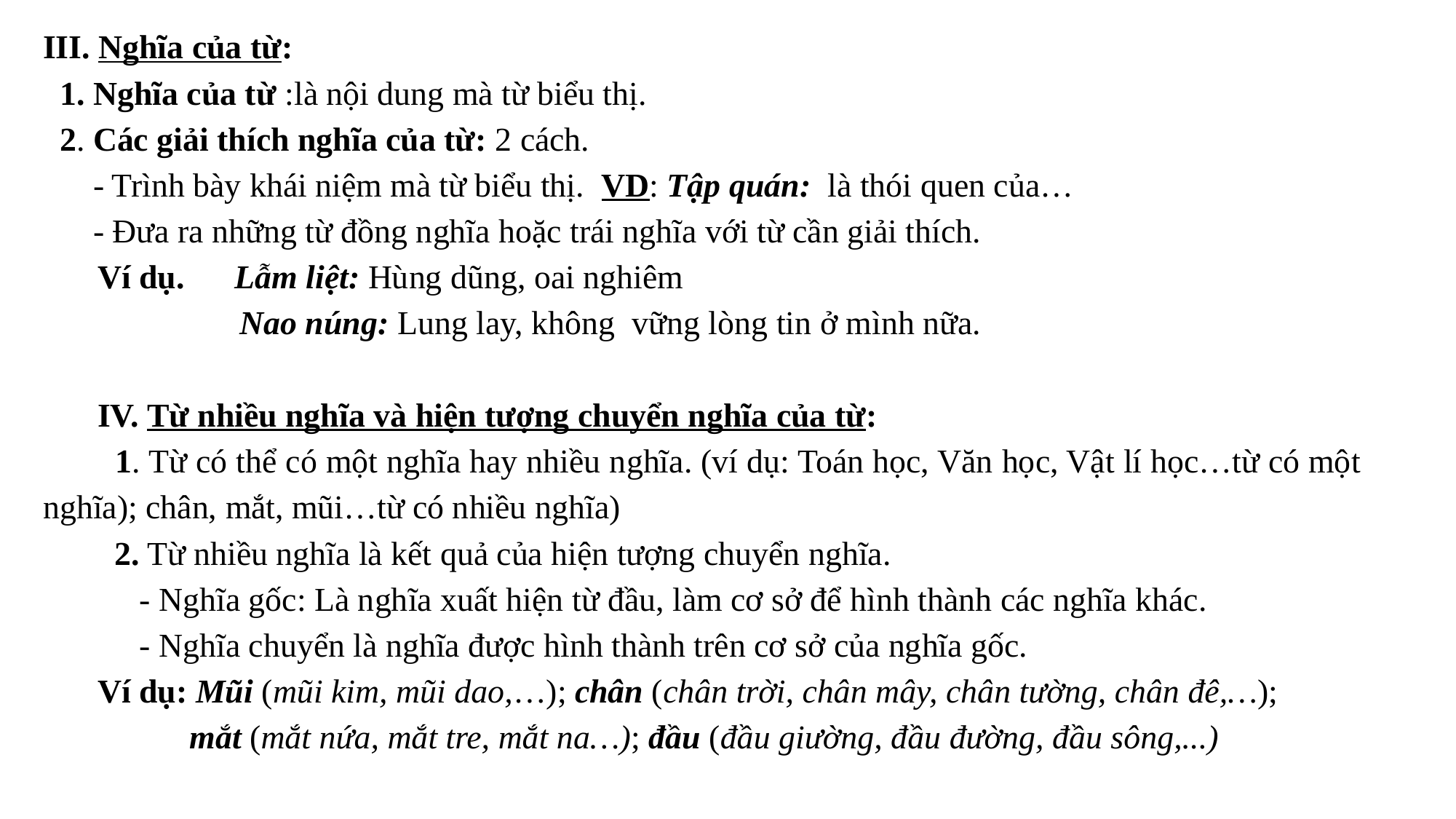

III. Nghĩa của từ:
  1. Nghĩa của từ :là nội dung mà từ biểu thị.
  2. Các giải thích nghĩa của từ: 2 cách.
      - Trình bày khái niệm mà từ biểu thị.  VD: Tập quán:  là thói quen của…
      - Đưa ra những từ đồng nghĩa hoặc trái nghĩa với từ cần giải thích.
Ví dụ.      Lẫm liệt: Hùng dũng, oai nghiêm
                 Nao núng: Lung lay, không  vững lòng tin ở mình nữa.

IV. Từ nhiều nghĩa và hiện tượng chuyển nghĩa của từ:
  1. Từ có thể có một nghĩa hay nhiều nghĩa. (ví dụ: Toán học, Văn học, Vật lí học…từ có một nghĩa); chân, mắt, mũi…từ có nhiều nghĩa)
  2. Từ nhiều nghĩa là kết quả của hiện tượng chuyển nghĩa.
     - Nghĩa gốc: Là nghĩa xuất hiện từ đầu, làm cơ sở để hình thành các nghĩa khác.
     - Nghĩa chuyển là nghĩa được hình thành trên cơ sở của nghĩa gốc.
Ví dụ: Mũi (mũi kim, mũi dao,…); chân (chân trời, chân mây, chân tường, chân đê,…);
           mắt (mắt nứa, mắt tre, mắt na…); đầu (đầu giường, đầu đường, đầu sông,...)